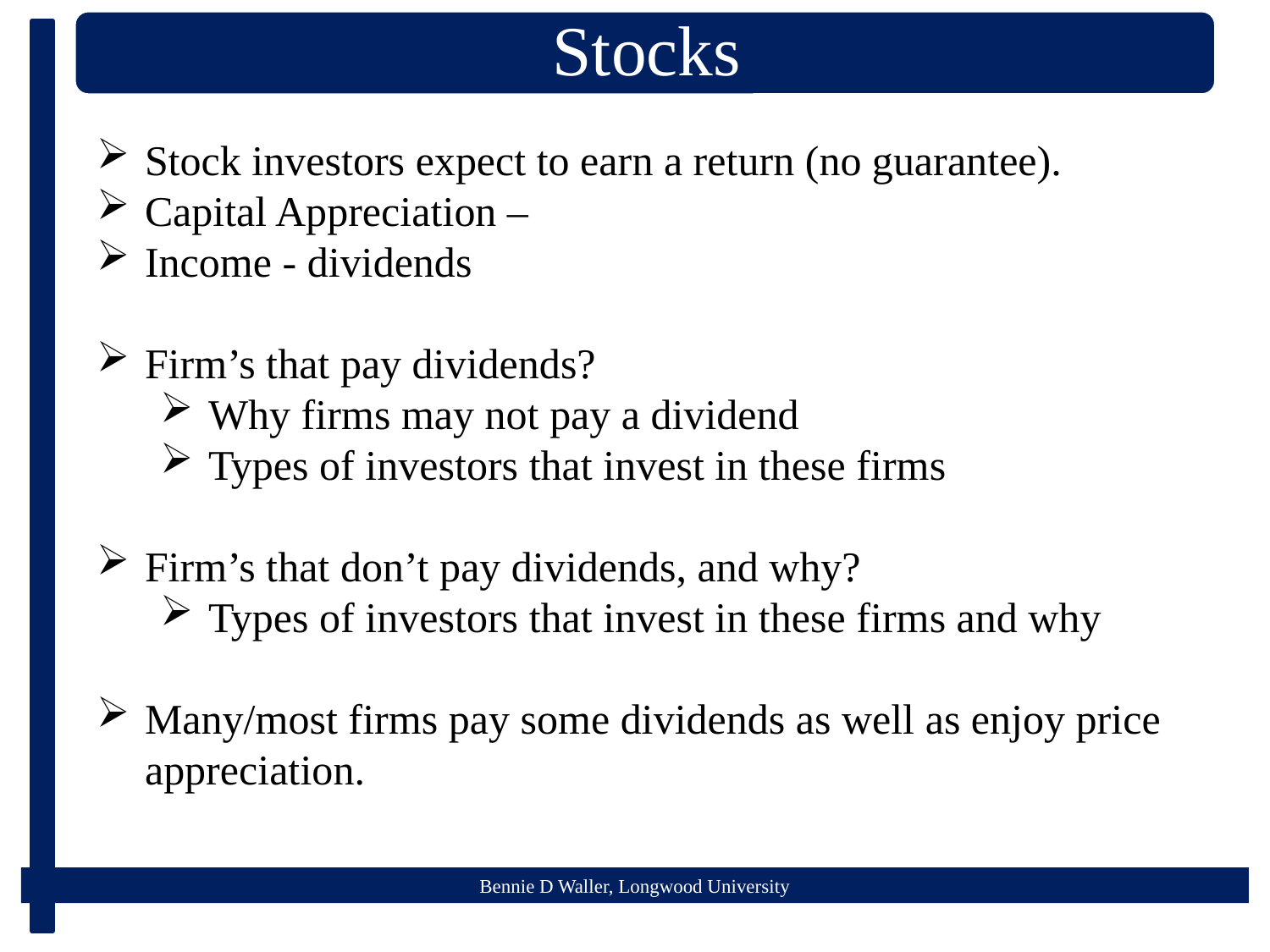

Stocks
Stock investors expect to earn a return (no guarantee).
Capital Appreciation –
Income - dividends

Firm’s that pay dividends?
Why firms may not pay a dividend
Types of investors that invest in these firms

Firm’s that don’t pay dividends, and why?
Types of investors that invest in these firms and why

Many/most firms pay some dividends as well as enjoy price appreciation.